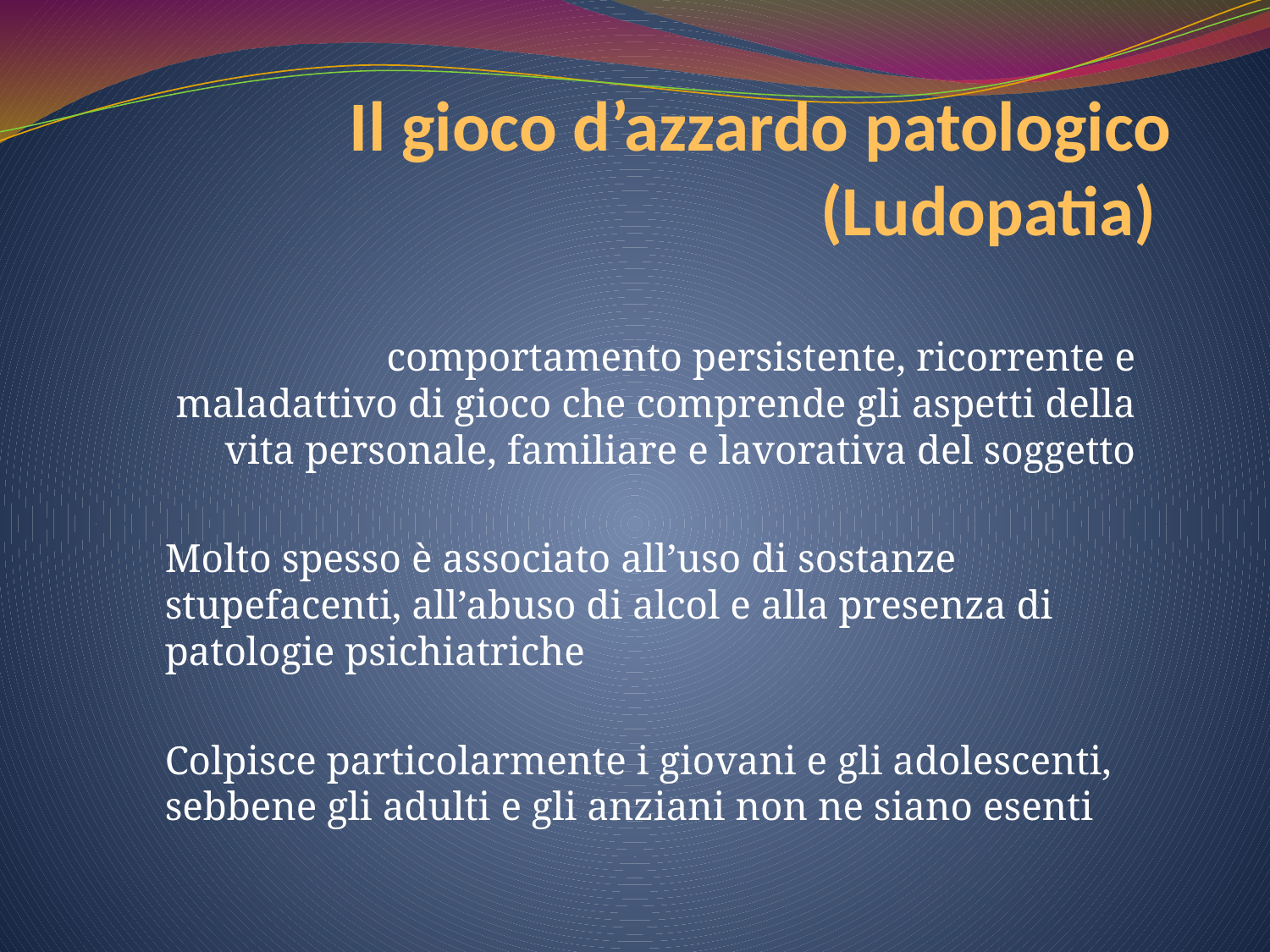

# Il gioco d’azzardo patologico (Ludopatia)
comportamento persistente, ricorrente e maladattivo di gioco che comprende gli aspetti della vita personale, familiare e lavorativa del soggetto

Molto spesso è associato all’uso di sostanze stupefacenti, all’abuso di alcol e alla presenza di patologie psichiatriche

Colpisce particolarmente i giovani e gli adolescenti, sebbene gli adulti e gli anziani non ne siano esenti